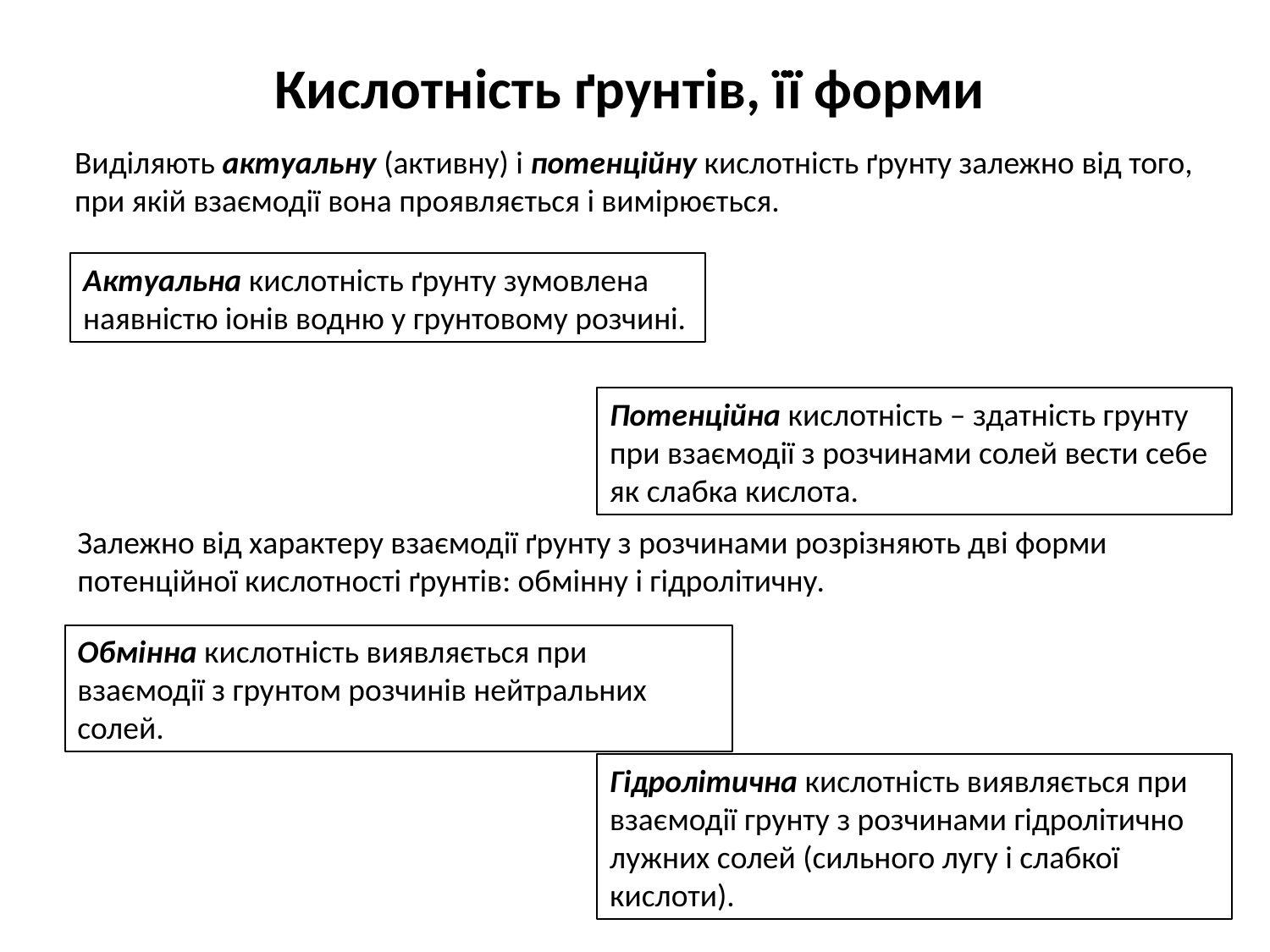

Кислотність ґрунтів, її форми
Виділяють актуальну (активну) і потенційну кислотність ґрунту залежно від того, при якій взаємодії вона проявляється і вимірюється.
Актуальна кислотність ґрунту зумовлена наявністю іонів водню у грунтовому розчині.
Потенційна кислотність – здатність грунту при взаємодії з розчинами солей вести себе як слабка кислота.
Залежно від характеру взаємодії ґрунту з розчинами розрізняють дві форми потенційної кислотності ґрунтів: обмінну і гідролітичну.
Обмінна кислотність виявляється при взаємодії з грунтом розчинів нейтральних солей.
Гідролітична кислотність виявляється при взаємодії грунту з розчинами гідролітично лужних солей (сильного лугу і слабкої кислоти).